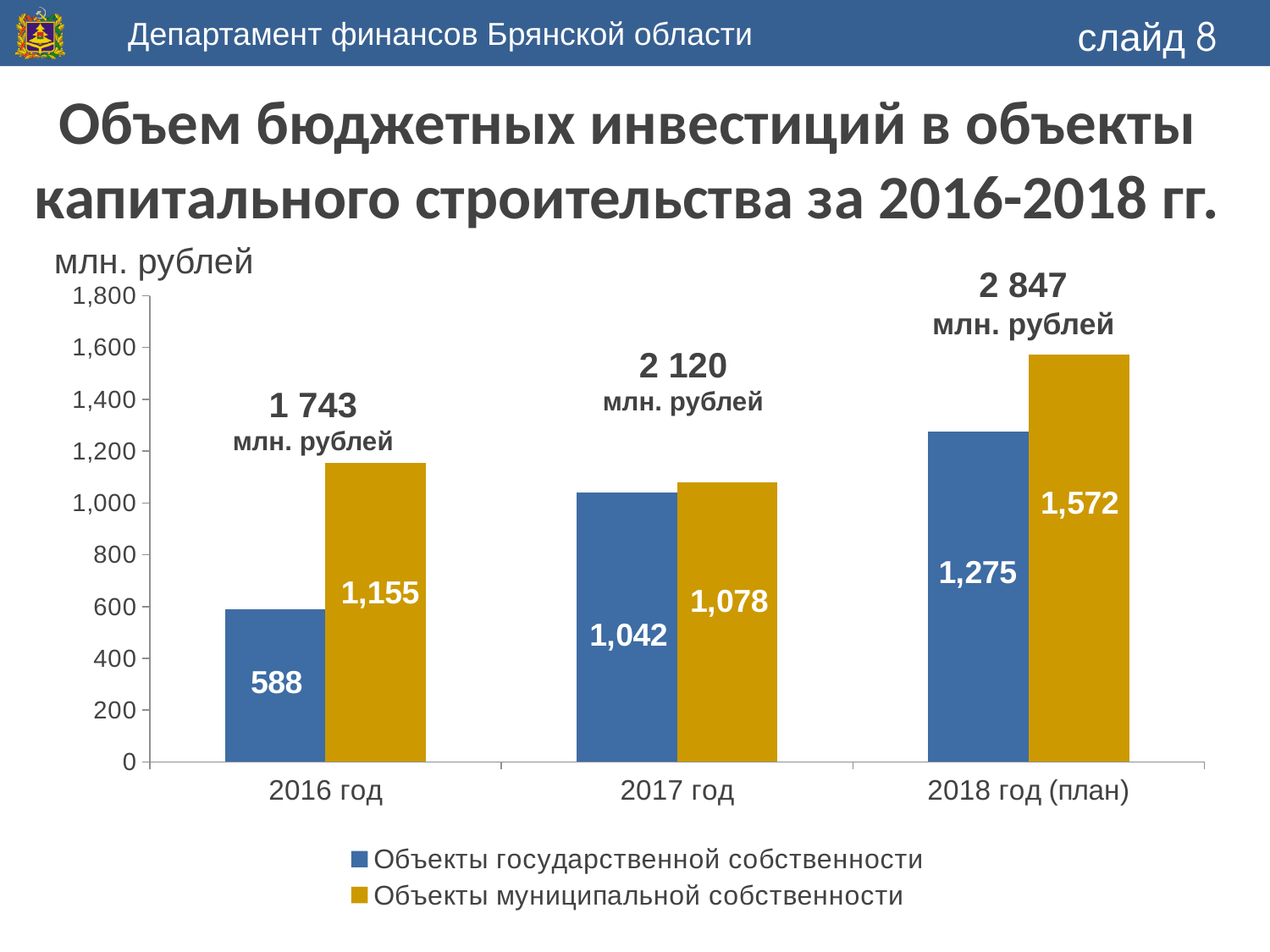

слайд 8
# Объем бюджетных инвестиций в объекты капитального строительства за 2016-2018 гг.
млн. рублей
2 847
млн. рублей

### Chart

| Category | Объекты государственной собственности | Объекты муниципальной собственности |
|---|---|---|
| 2016 год | 588.109 | 1154.6390000000001 |
| 2017 год | 1041.7 | 1078.153 |
| 2018 год (план) | 1274.87 | 1571.5230000000001 |
2 120
млн. рублей
1 743
млн. рублей